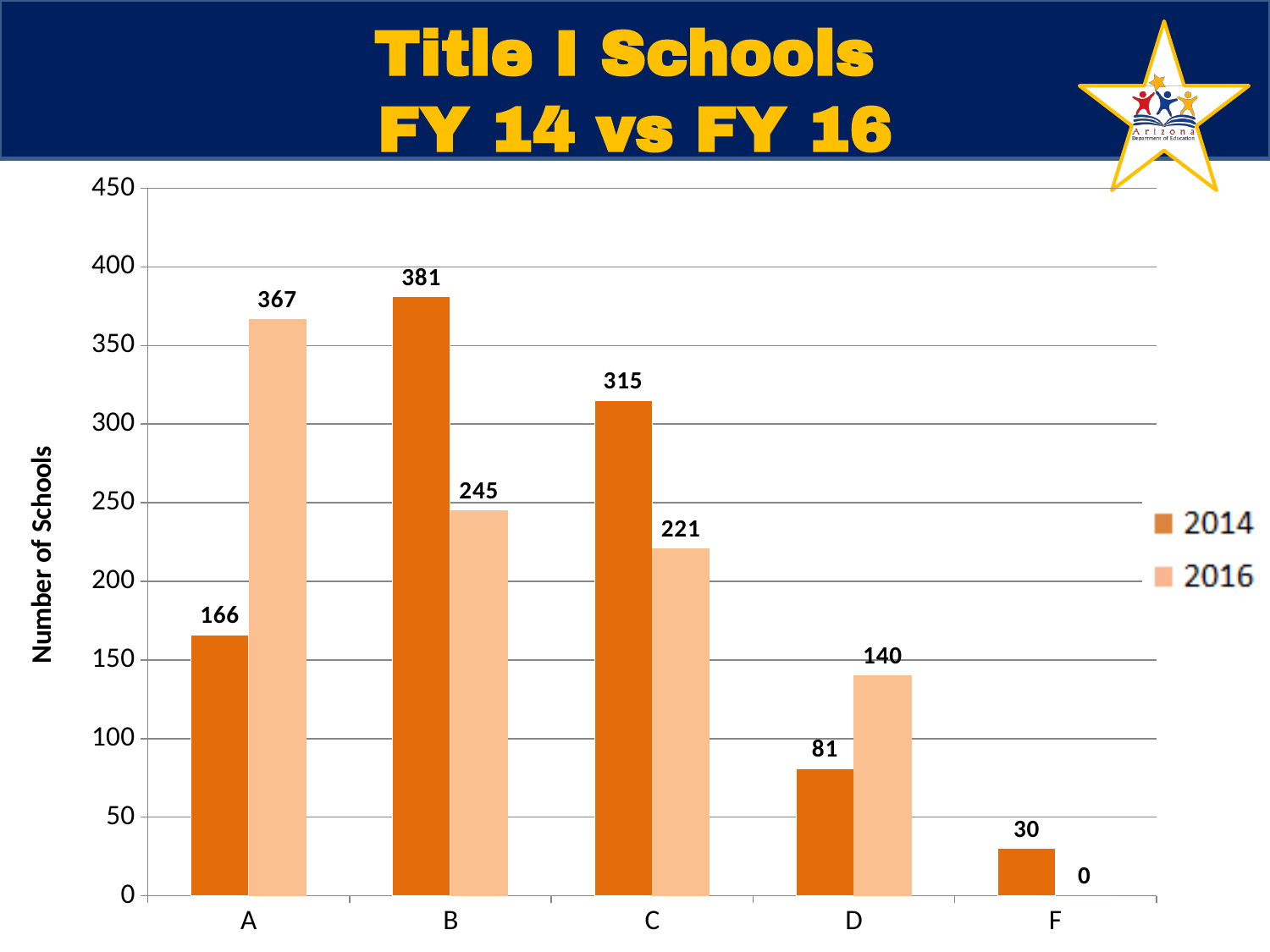

# Title I Schools FY 14 vs FY 16

### Chart

| Category |  |  |
|---|---|---|
| A | 166.0 | 367.0 |
| B | 381.0 | 245.0 |
| C | 315.0 | 221.0 |
| D | 81.0 | 140.0 |
| F | 30.0 | 0.0 |